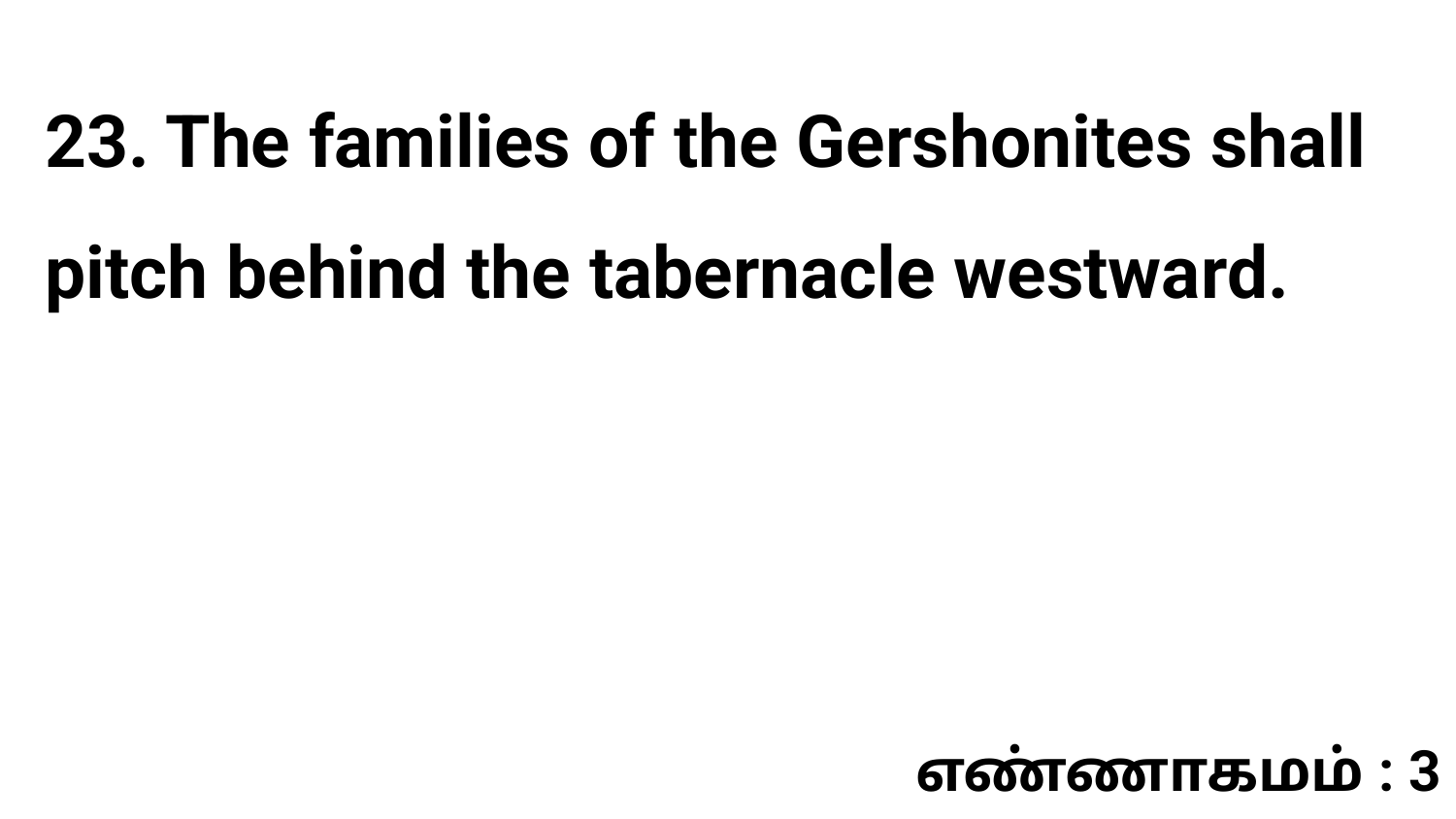

23. The families of the Gershonites shall pitch behind the tabernacle westward.
எண்ணாகமம் : 3